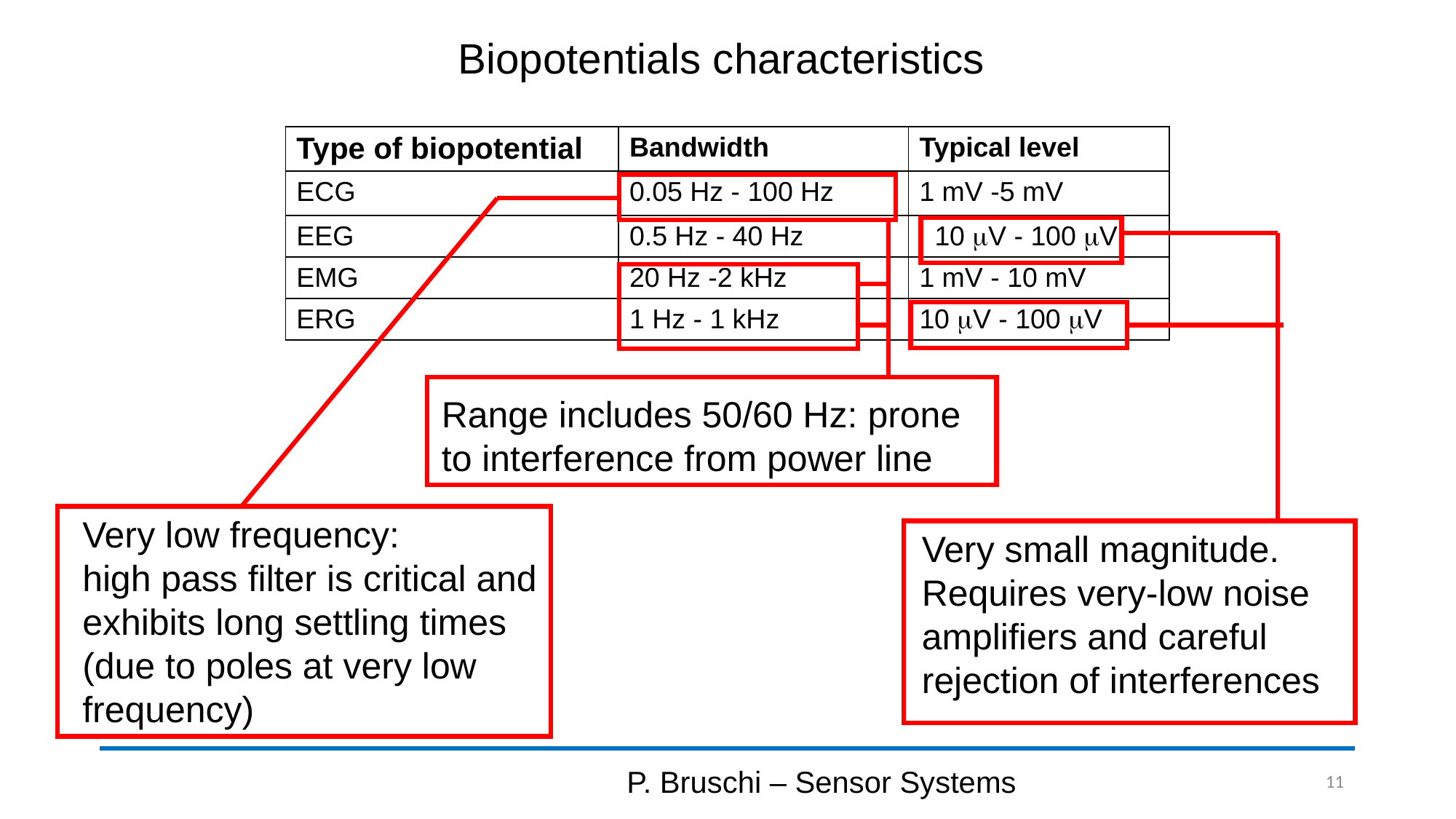

# Biopotentials characteristics
| Type of biopotential | Bandwidth | Typical level |
| --- | --- | --- |
| ECG | 0.05 Hz - 100 Hz | 1 mV -5 mV |
| EEG | 0.5 Hz - 40 Hz | 10 μV - 100 μV |
| EMG | 20 Hz -2 kHz | 1 mV - 10 mV |
| ERG | 1 Hz - 1 kHz | 10 μV - 100 μV |

Range includes 50/60 Hz: prone to interference from power line

Very low frequency:
high pass filter is critical and exhibits long settling times (due to poles at very low frequency)

Very small magnitude. Requires very-low noise amplifiers and careful rejection of interferences
P. Bruschi – Sensor Systems
11